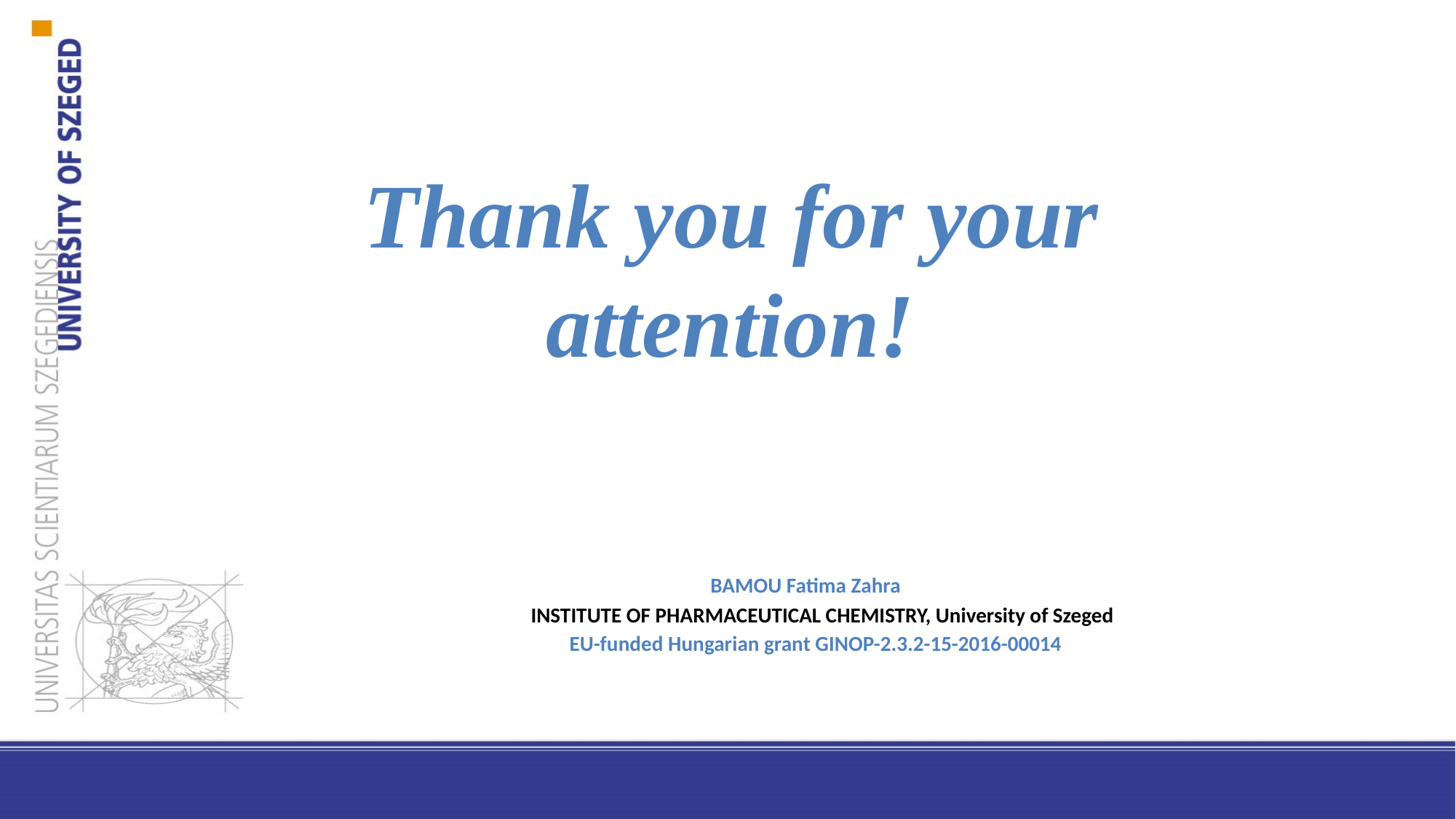

Thank you for your attention!

                                             BAMOU Fatima Zahra
       INSTITUTE OF PHARMACEUTICAL CHEMISTRY, University of Szeged

  EU-funded Hungarian grant GINOP-2.3.2-15-2016-00014